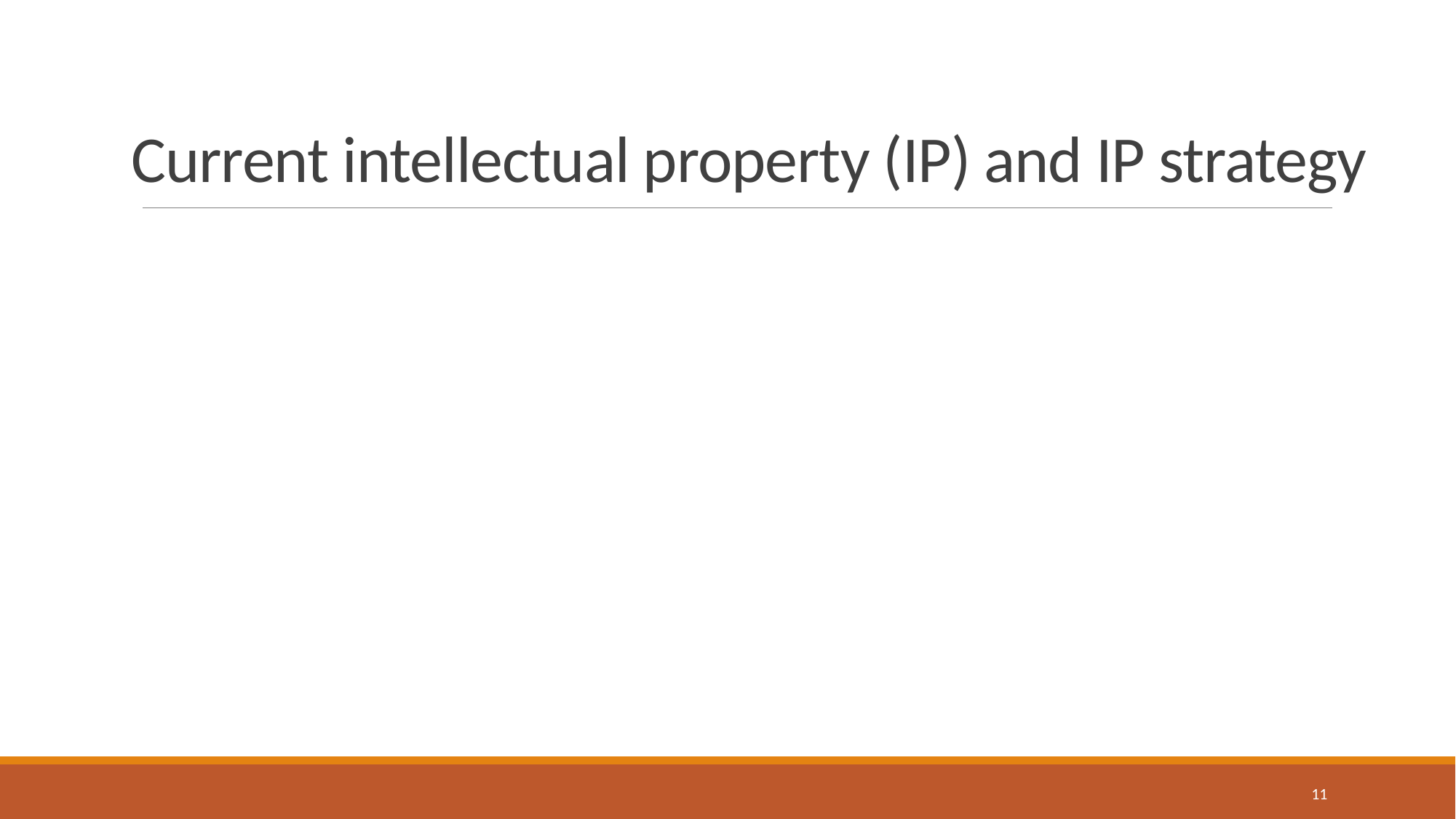

# Current intellectual property (IP) and IP strategy
11